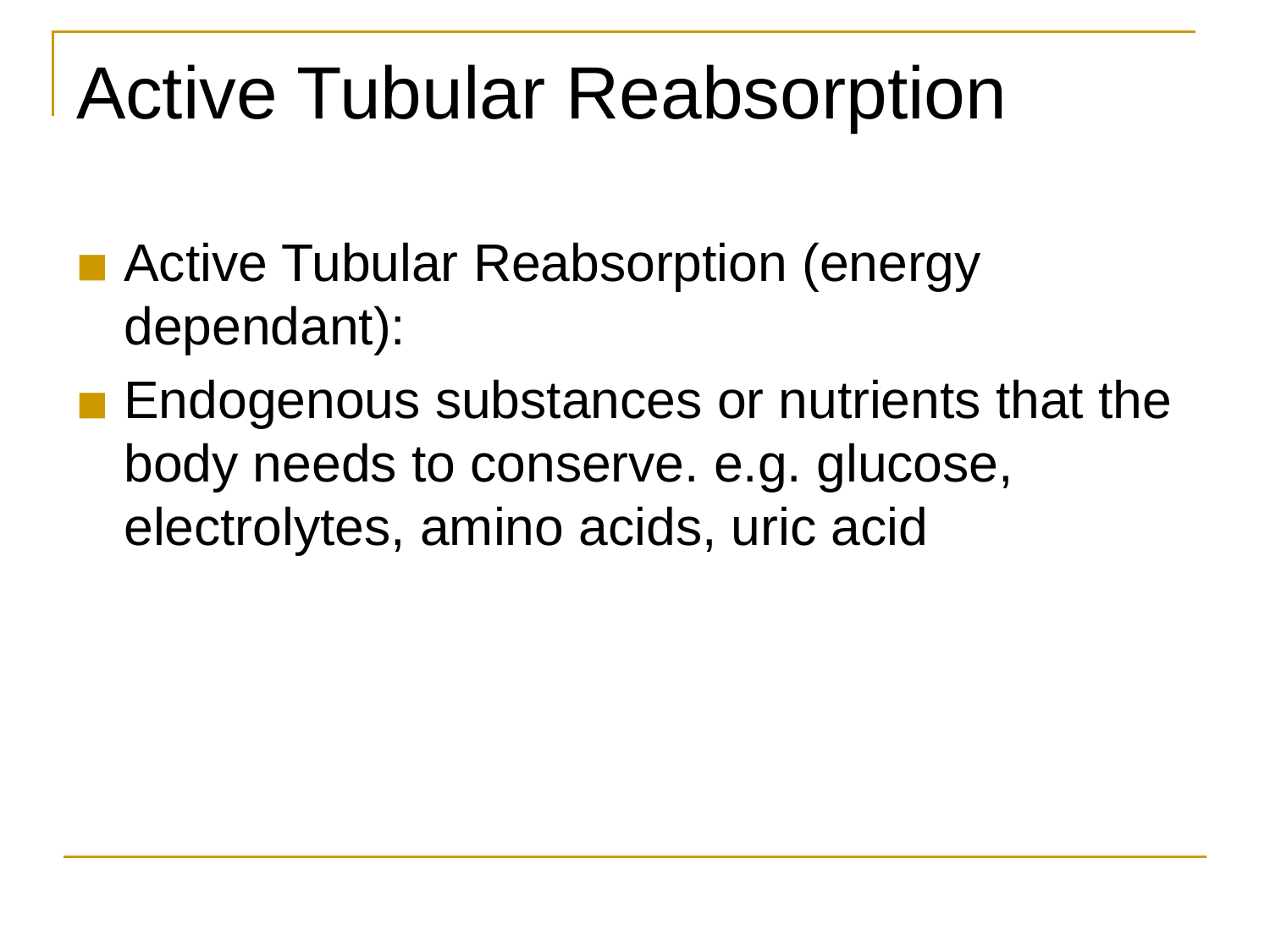

# Active Tubular Reabsorption
Active Tubular Reabsorption (energy dependant):
Endogenous substances or nutrients that the body needs to conserve. e.g. glucose, electrolytes, amino acids, uric acid